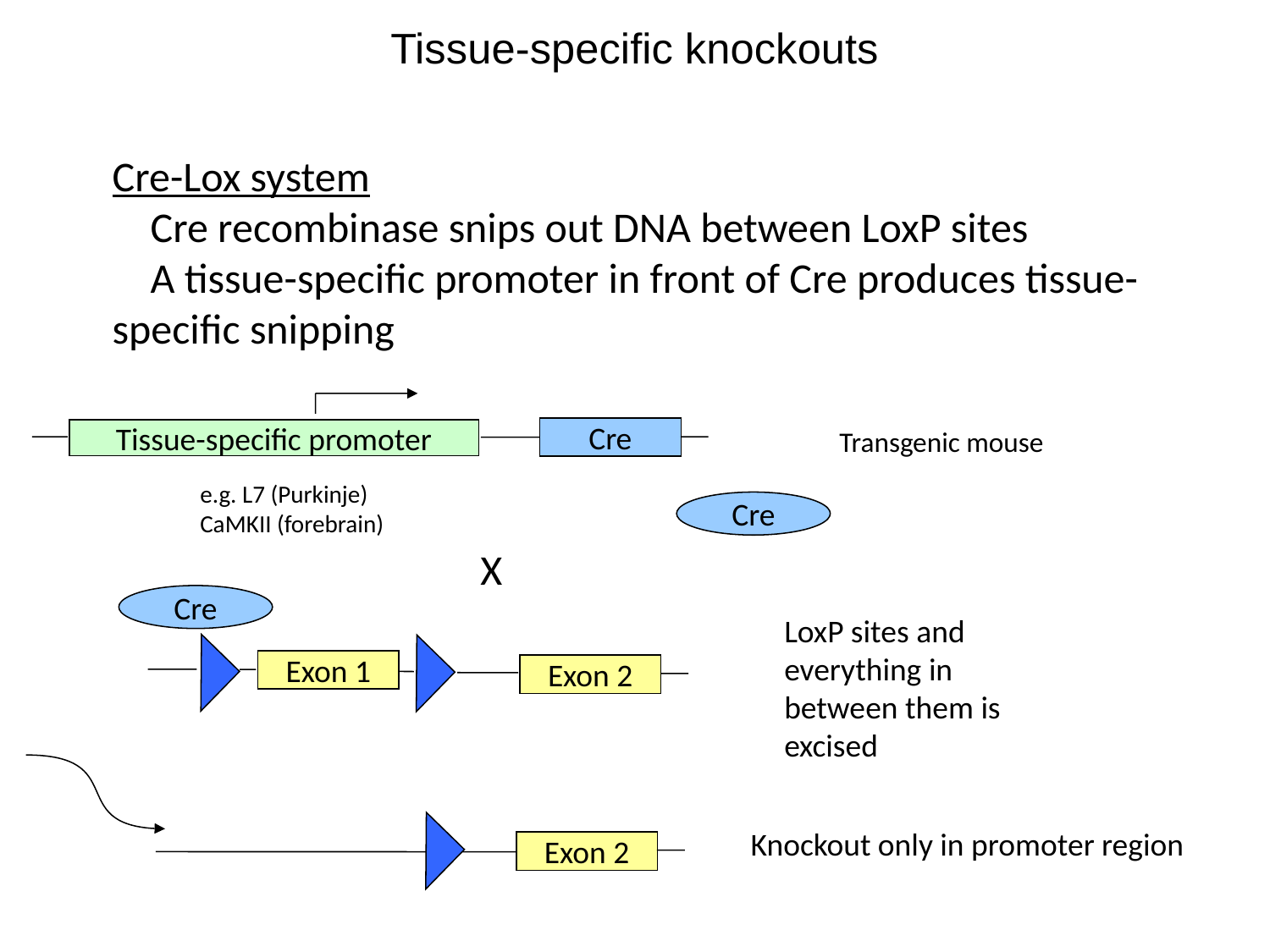

# Tissue-specific knockouts
Cre-Lox system
    Cre recombinase snips out DNA between LoxP sites
    A tissue-specific promoter in front of Cre produces tissue-specific snipping

Cre
Transgenic mouse
Tissue-specific promoter

e.g. L7 (Purkinje)
CaMKII (forebrain)
Cre
X
Cre
LoxP sites and everything in between them is excised

Exon 1
Exon 2

Knockout only in promoter region

Exon 2